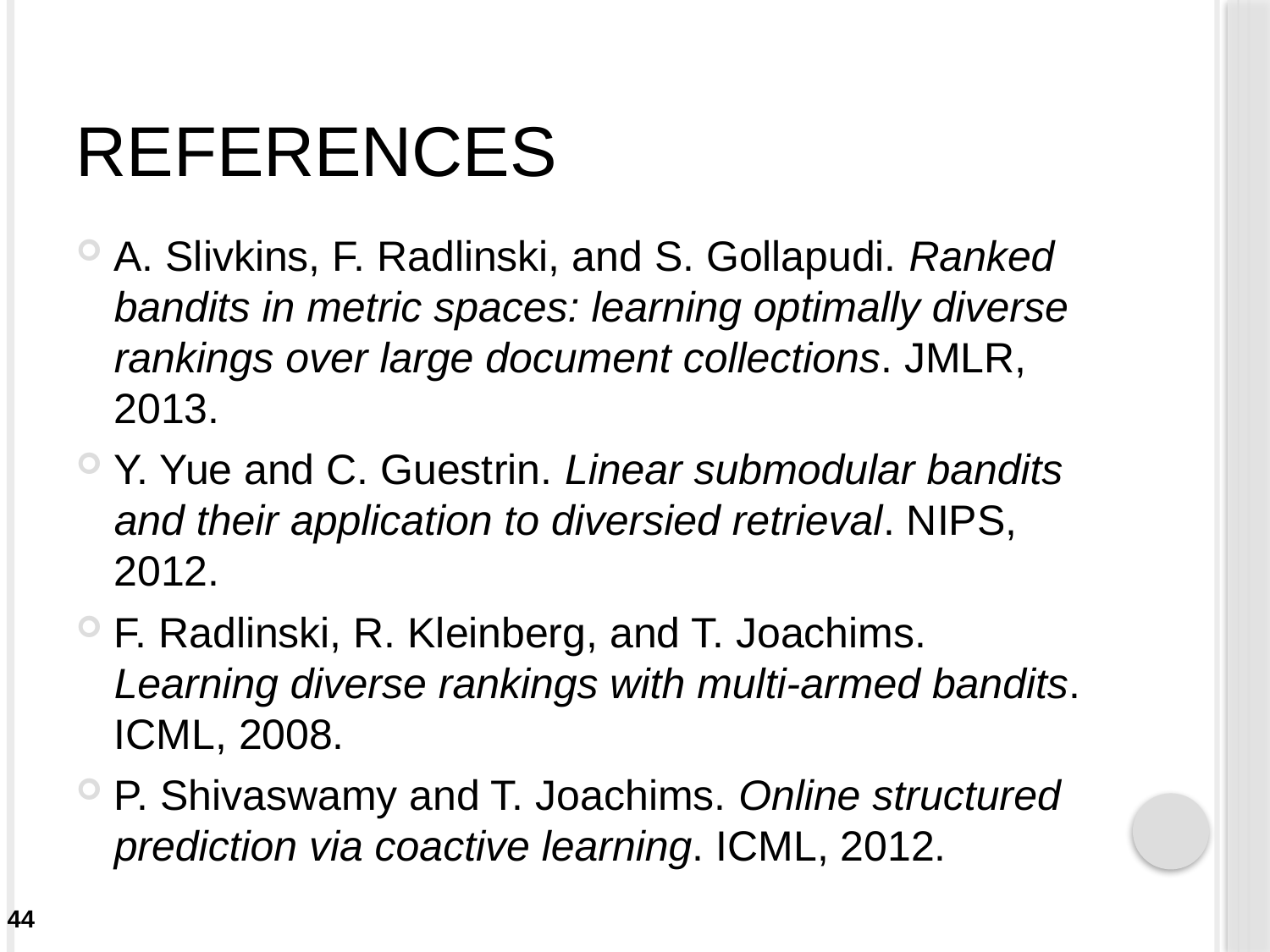

# References
A. Slivkins, F. Radlinski, and S. Gollapudi. Ranked bandits in metric spaces: learning optimally diverse rankings over large document collections. JMLR, 2013.
Y. Yue and C. Guestrin. Linear submodular bandits and their application to diversied retrieval. NIPS, 2012.
F. Radlinski, R. Kleinberg, and T. Joachims. Learning diverse rankings with multi-armed bandits. ICML, 2008.
P. Shivaswamy and T. Joachims. Online structured prediction via coactive learning. ICML, 2012.